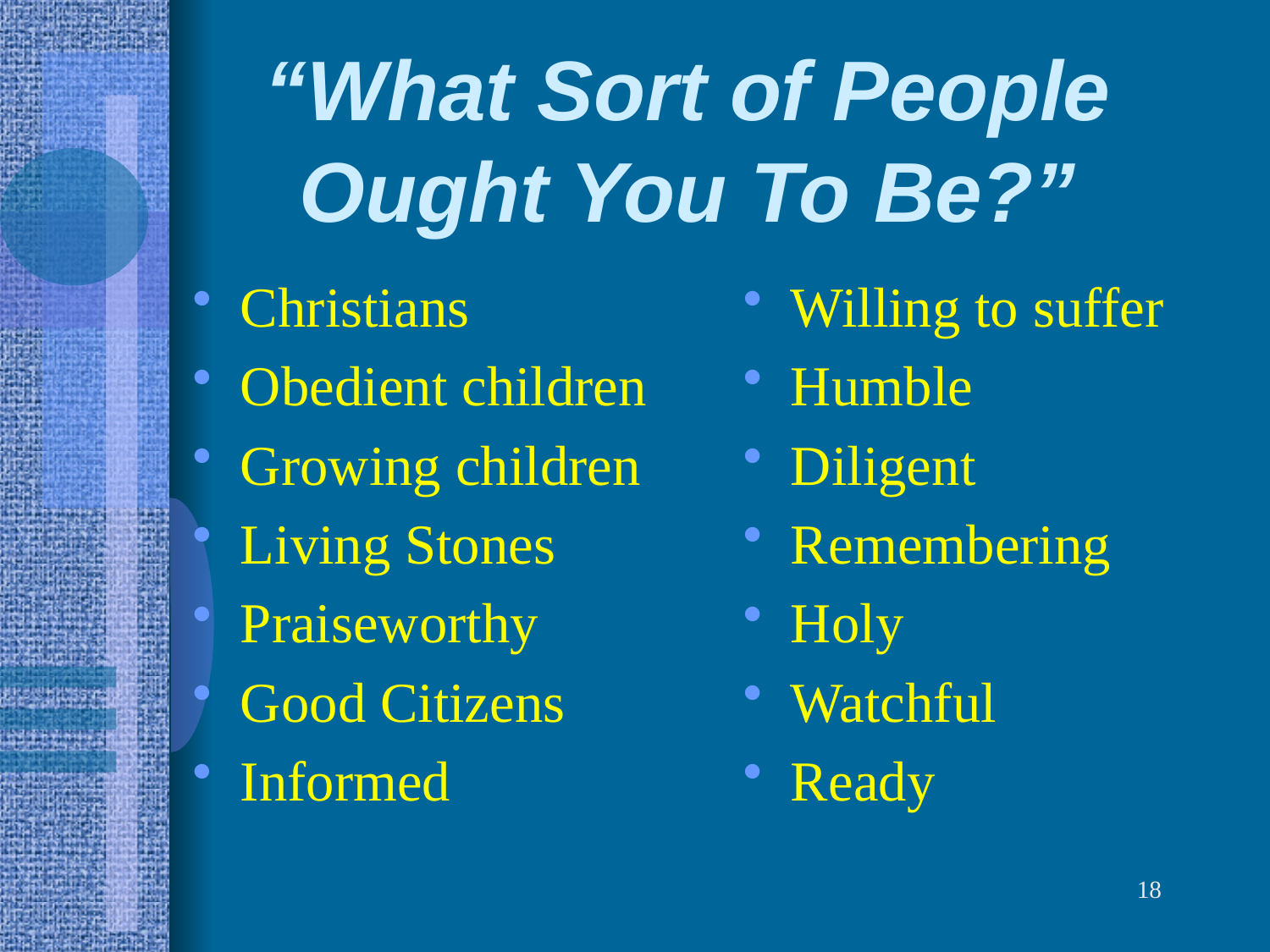

“What Sort of People Ought You To Be?”
Christians
Obedient children
Growing children
Living Stones
Praiseworthy
Good Citizens
Informed

Willing to suffer
Humble
Diligent
Remembering
Holy
Watchful
Ready

18